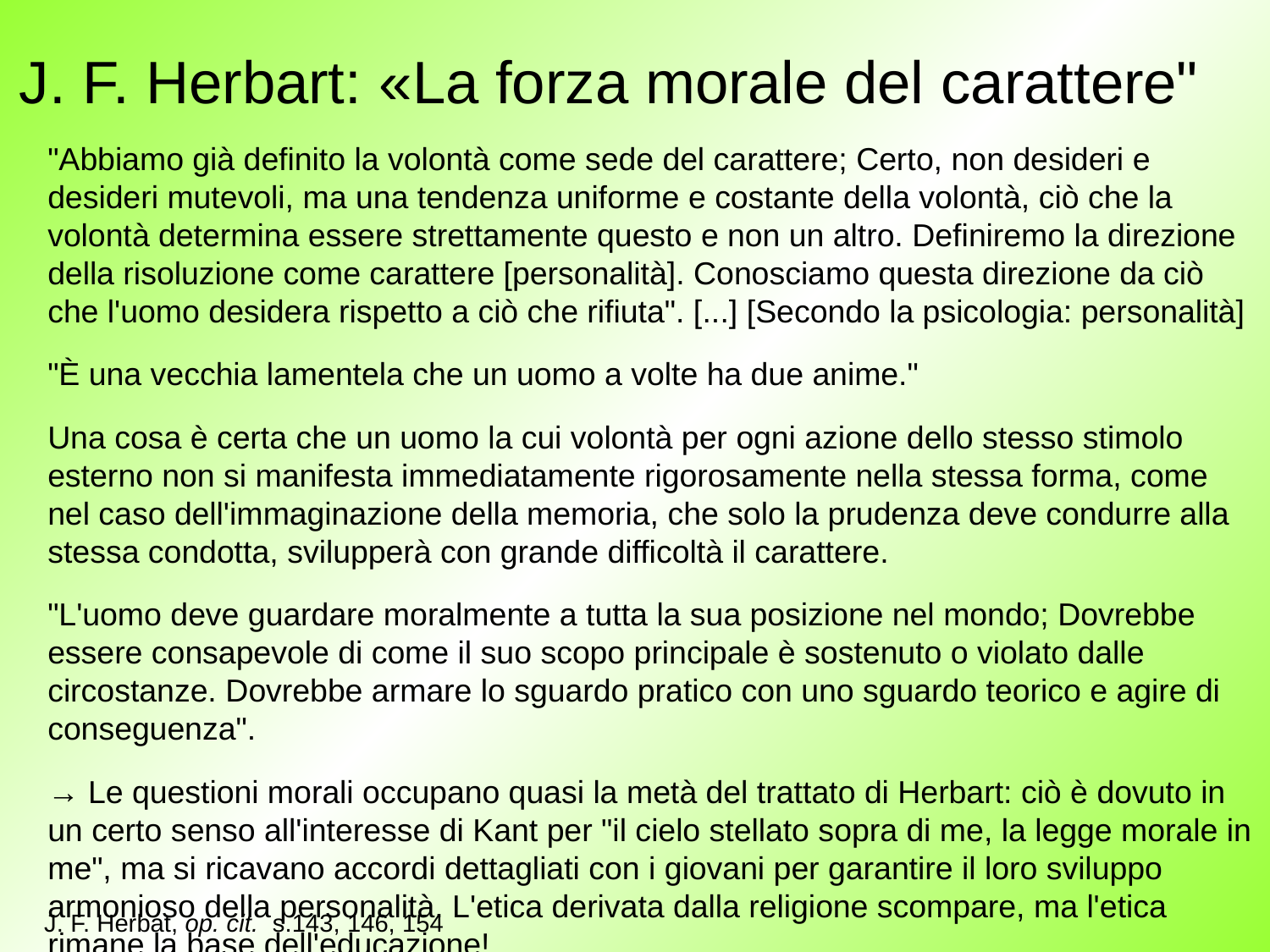

# J. F. Herbart: «La forza morale del carattere"
"Abbiamo già definito la volontà come sede del carattere; Certo, non desideri e desideri mutevoli, ma una tendenza uniforme e costante della volontà, ciò che la volontà determina essere strettamente questo e non un altro. Definiremo la direzione della risoluzione come carattere [personalità]. Conosciamo questa direzione da ciò che l'uomo desidera rispetto a ciò che rifiuta". [...] [Secondo la psicologia: personalità]
"È una vecchia lamentela che un uomo a volte ha due anime."
Una cosa è certa che un uomo la cui volontà per ogni azione dello stesso stimolo esterno non si manifesta immediatamente rigorosamente nella stessa forma, come nel caso dell'immaginazione della memoria, che solo la prudenza deve condurre alla stessa condotta, svilupperà con grande difficoltà il carattere.
"L'uomo deve guardare moralmente a tutta la sua posizione nel mondo; Dovrebbe essere consapevole di come il suo scopo principale è sostenuto o violato dalle circostanze. Dovrebbe armare lo sguardo pratico con uno sguardo teorico e agire di conseguenza".
→ Le questioni morali occupano quasi la metà del trattato di Herbart: ciò è dovuto in un certo senso all'interesse di Kant per "il cielo stellato sopra di me, la legge morale in me", ma si ricavano accordi dettagliati con i giovani per garantire il loro sviluppo armonioso della personalità. L'etica derivata dalla religione scompare, ma l'etica rimane la base dell'educazione!

J. F. Herbat, op. cit.  s.143, 146, 154